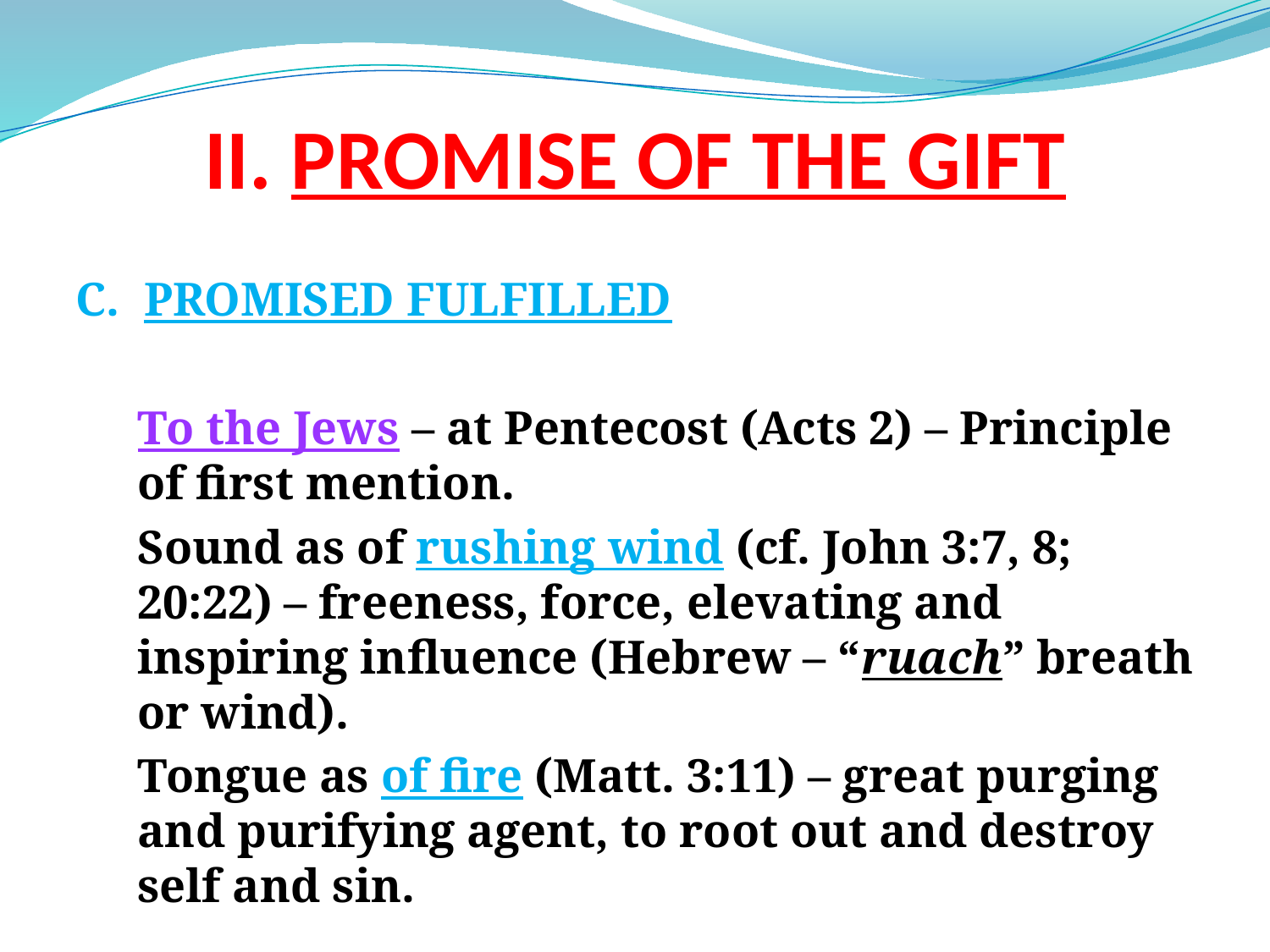

# II. PROMISE OF THE GIFT
C.  PROMISED FULFILLED

To the Jews – at Pentecost (Acts 2) – Principle of first mention.
Sound as of rushing wind (cf. John 3:7, 8; 20:22) – freeness, force, elevating and inspiring influence (Hebrew – “ruach” breath or wind).
Tongue as of fire (Matt. 3:11) – great purging and purifying agent, to root out and destroy self and sin.